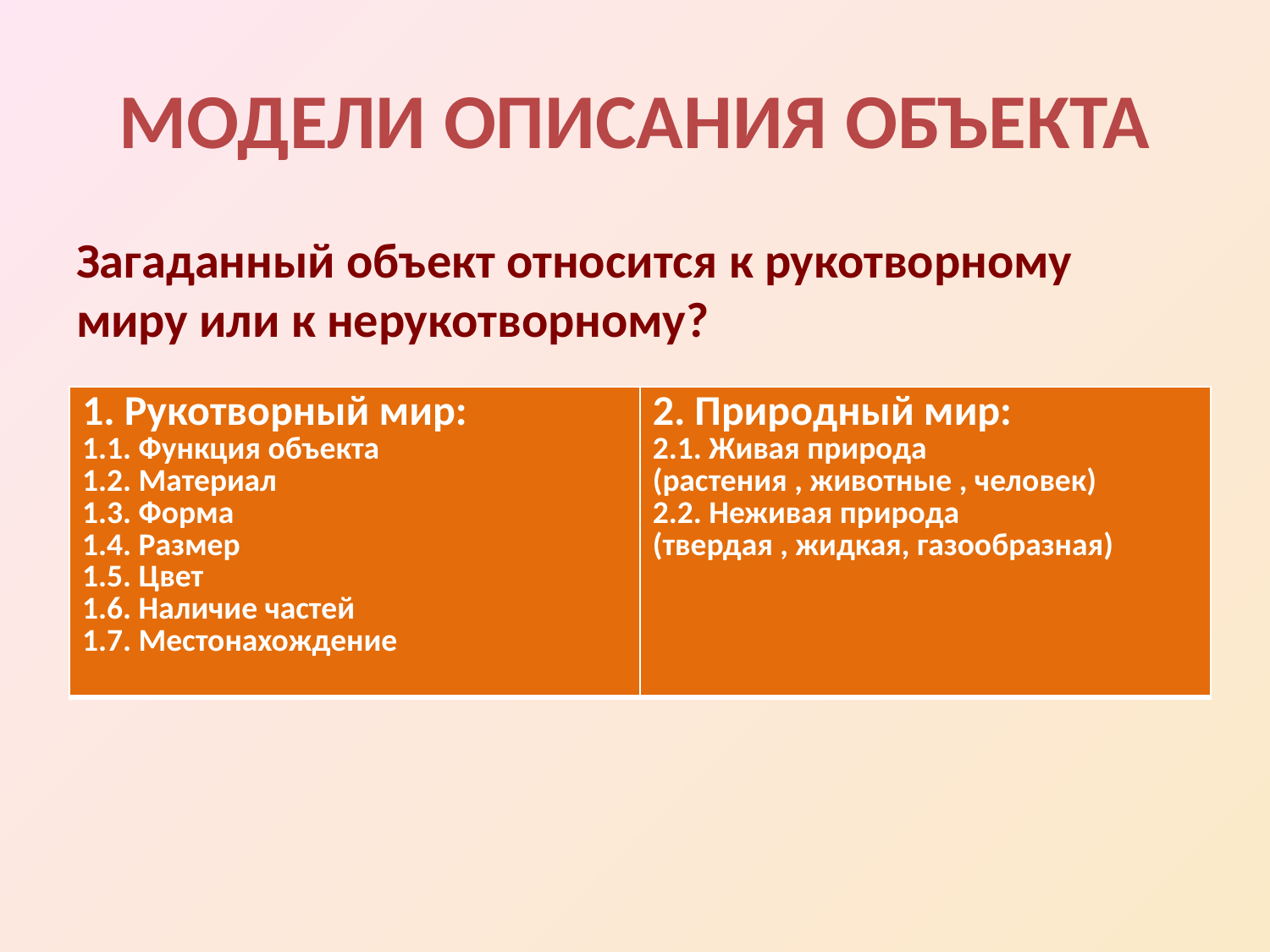

# МОДЕЛИ ОПИСАНИЯ ОБЪЕКТА
Загаданный объект относится к рукотворному миру или к нерукотворному?

| 1. Рукотворный мир: 1.1. Функция объекта 1.2. Материал 1.3. Форма 1.4. Размер 1.5. Цвет 1.6. Наличие частей 1.7. Местонахождение | 2. Природный мир: 2.1. Живая природа (растения , животные , человек) 2.2. Неживая природа (твердая , жидкая, газообразная) |
| --- | --- |